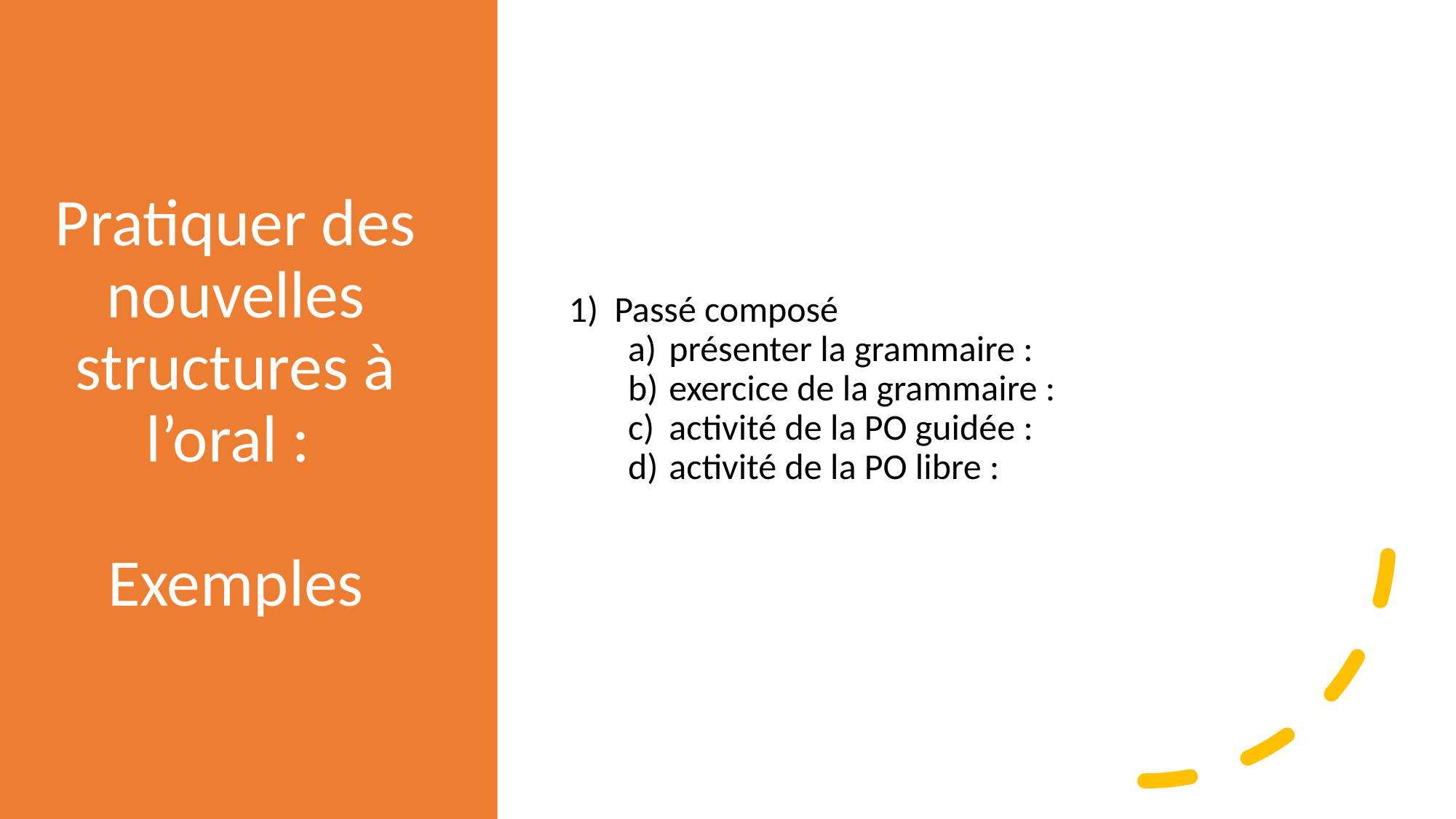

# Pratiquer des nouvelles structures à l’oral :

Exemples

Passé composé
présenter la grammaire :
exercice de la grammaire :
activité de la PO guidée :
activité de la PO libre :